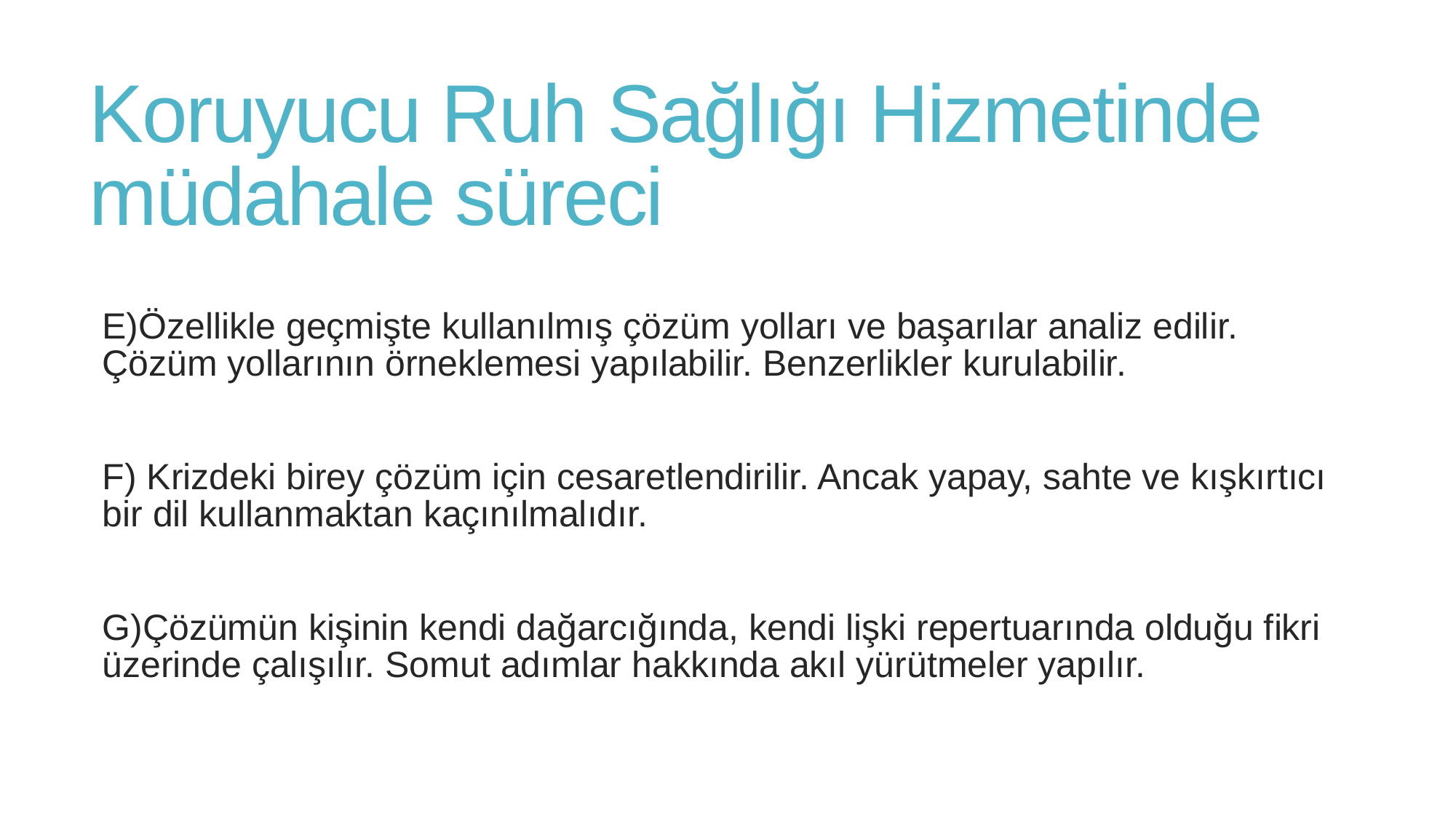

# Koruyucu Ruh Sağlığı Hizmetinde müdahale süreci

E)Özellikle geçmişte kullanılmış çözüm yolları ve başarılar analiz edilir. Çözüm yollarının örneklemesi yapılabilir. Benzerlikler kurulabilir.

F) Krizdeki birey çözüm için cesaretlendirilir. Ancak yapay, sahte ve kışkırtıcı bir dil kullanmaktan kaçınılmalıdır.

G)Çözümün kişinin kendi dağarcığında, kendi lişki repertuarında olduğu fikri üzerinde çalışılır. Somut adımlar hakkında akıl yürütmeler yapılır.